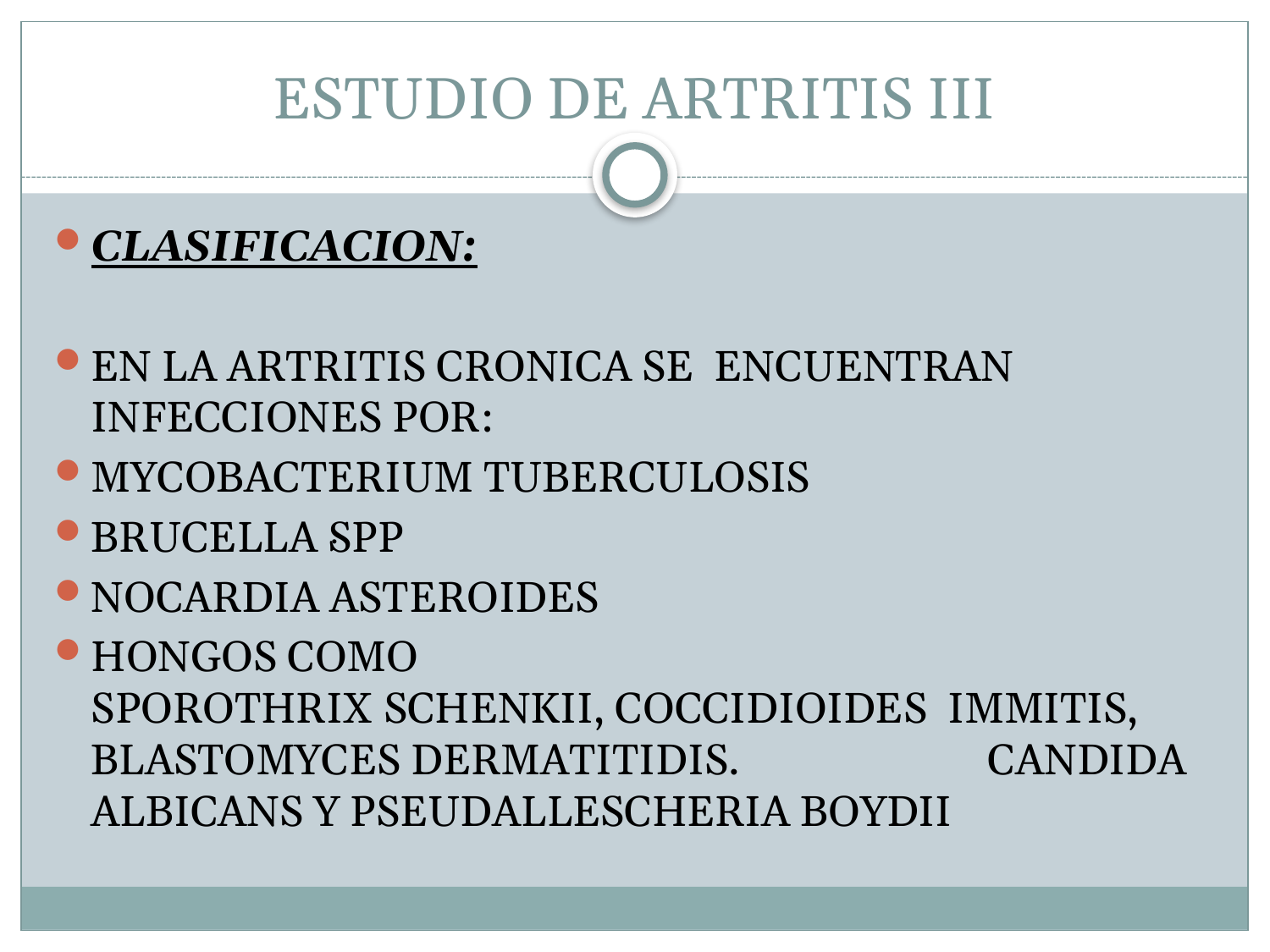

# ESTUDIO DE ARTRITIS III
CLASIFICACION:

EN LA ARTRITIS CRONICA SE  ENCUENTRAN INFECCIONES POR:
MYCOBACTERIUM TUBERCULOSIS
BRUCELLA SPP
NOCARDIA ASTEROIDES
HONGOS COMO                                                                  SPOROTHRIX SCHENKII, COCCIDIOIDES  IMMITIS, BLASTOMYCES DERMATITIDIS.                        CANDIDA ALBICANS Y PSEUDALLESCHERIA BOYDII
.